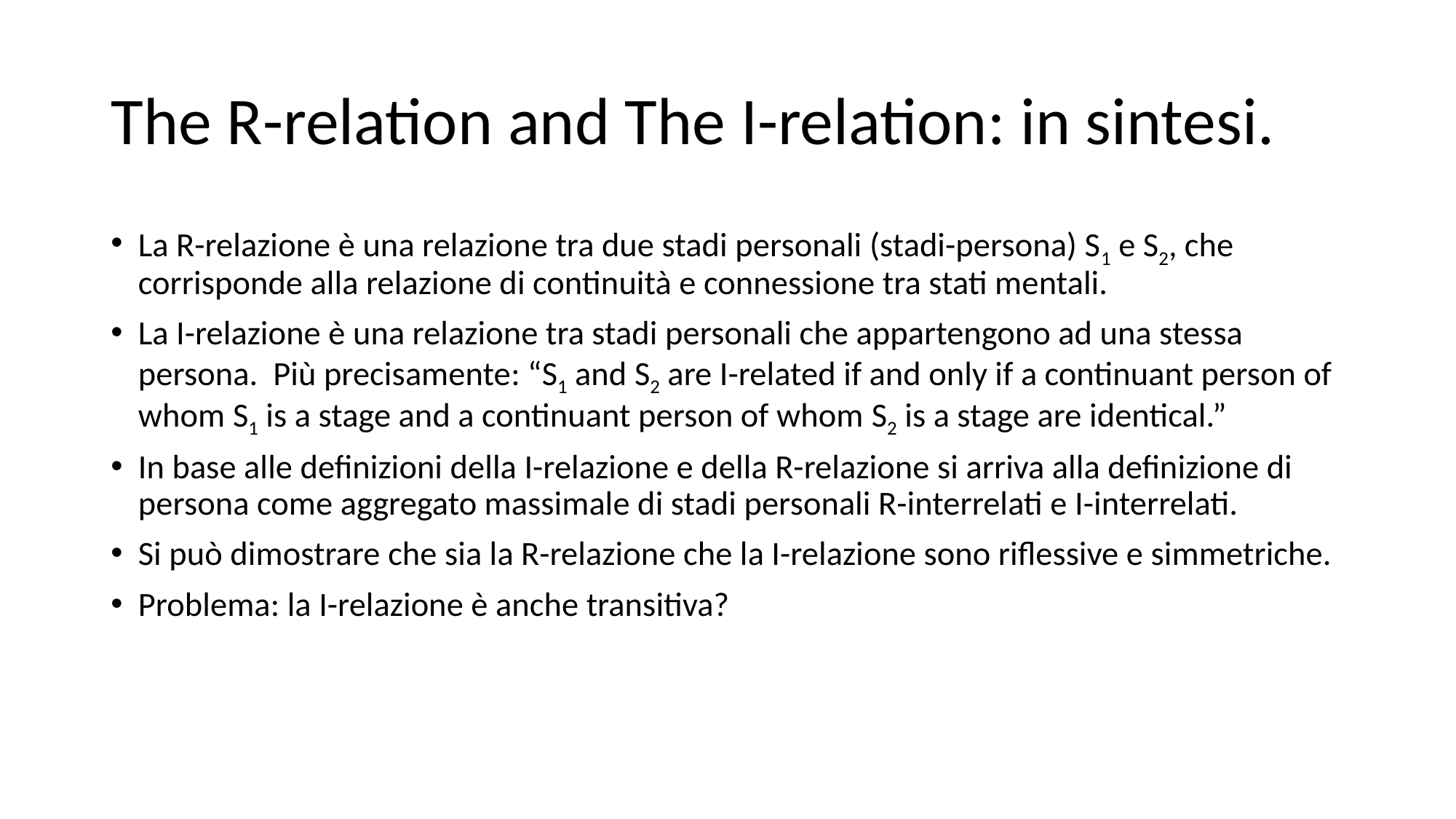

# The R-relation and The I-relation: in sintesi.
La R-relazione è una relazione tra due stadi personali (stadi-persona) S1 e S2, che corrisponde alla relazione di continuità e connessione tra stati mentali.
La I-relazione è una relazione tra stadi personali che appartengono ad una stessa persona.  Più precisamente: “S1 and S2 are I-related if and only if a continuant person of whom S1 is a stage and a continuant person of whom S2 is a stage are identical.”
In base alle definizioni della I-relazione e della R-relazione si arriva alla definizione di persona come aggregato massimale di stadi personali R-interrelati e I-interrelati.
Si può dimostrare che sia la R-relazione che la I-relazione sono riflessive e simmetriche.
Problema: la I-relazione è anche transitiva?